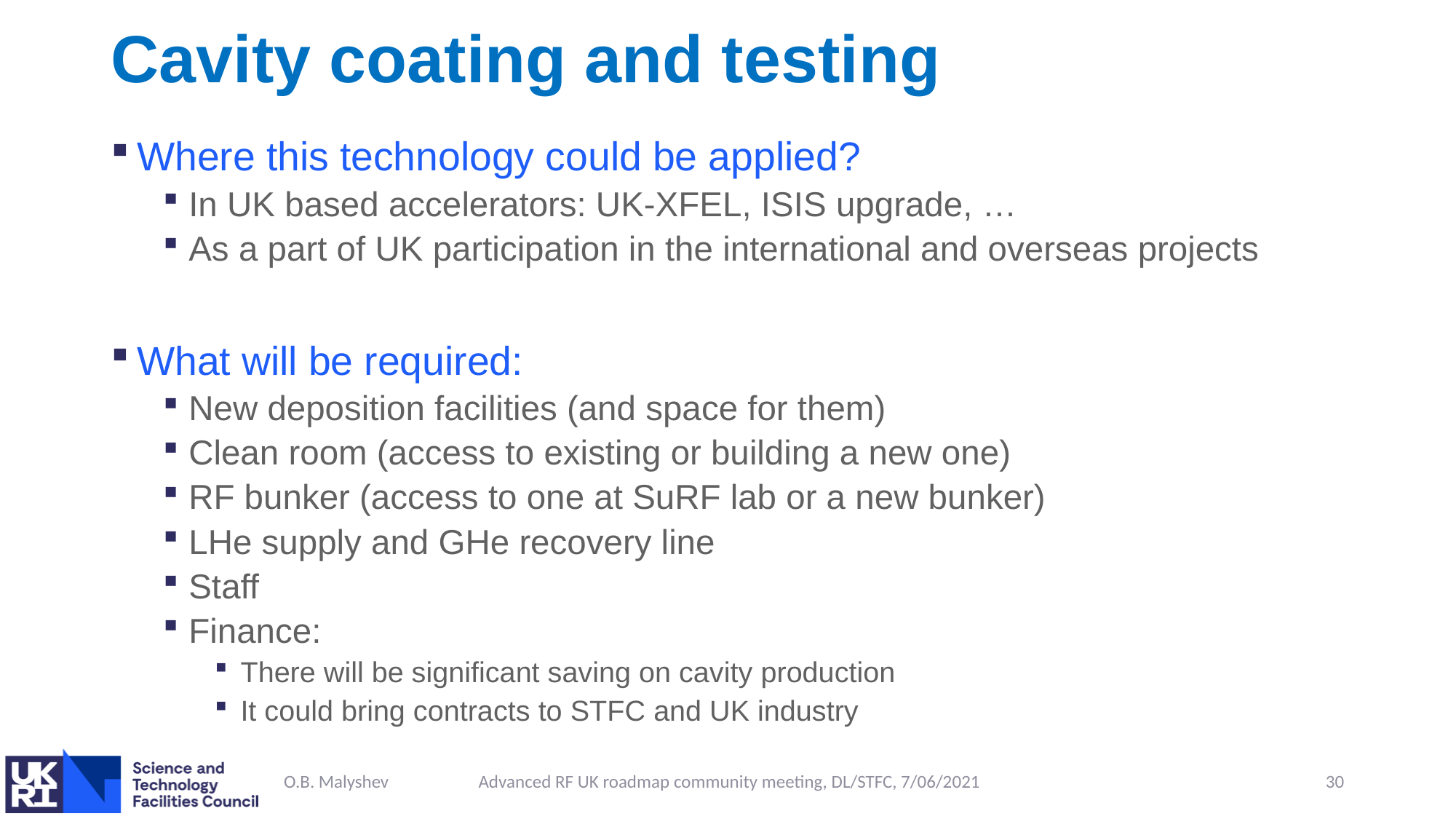

# Cavity coating and testing
Where this technology could be applied?
In UK based accelerators: UK-XFEL, ISIS upgrade, …
As a part of UK participation in the international and overseas projects

What will be required:
New deposition facilities (and space for them)
Clean room (access to existing or building a new one)
RF bunker (access to one at SuRF lab or a new bunker)
LHe supply and GHe recovery line
Staff
Finance:
There will be significant saving on cavity production
It could bring contracts to STFC and UK industry
O.B. Malyshev
Advanced RF UK roadmap community meeting, DL/STFC, 7/06/2021
30